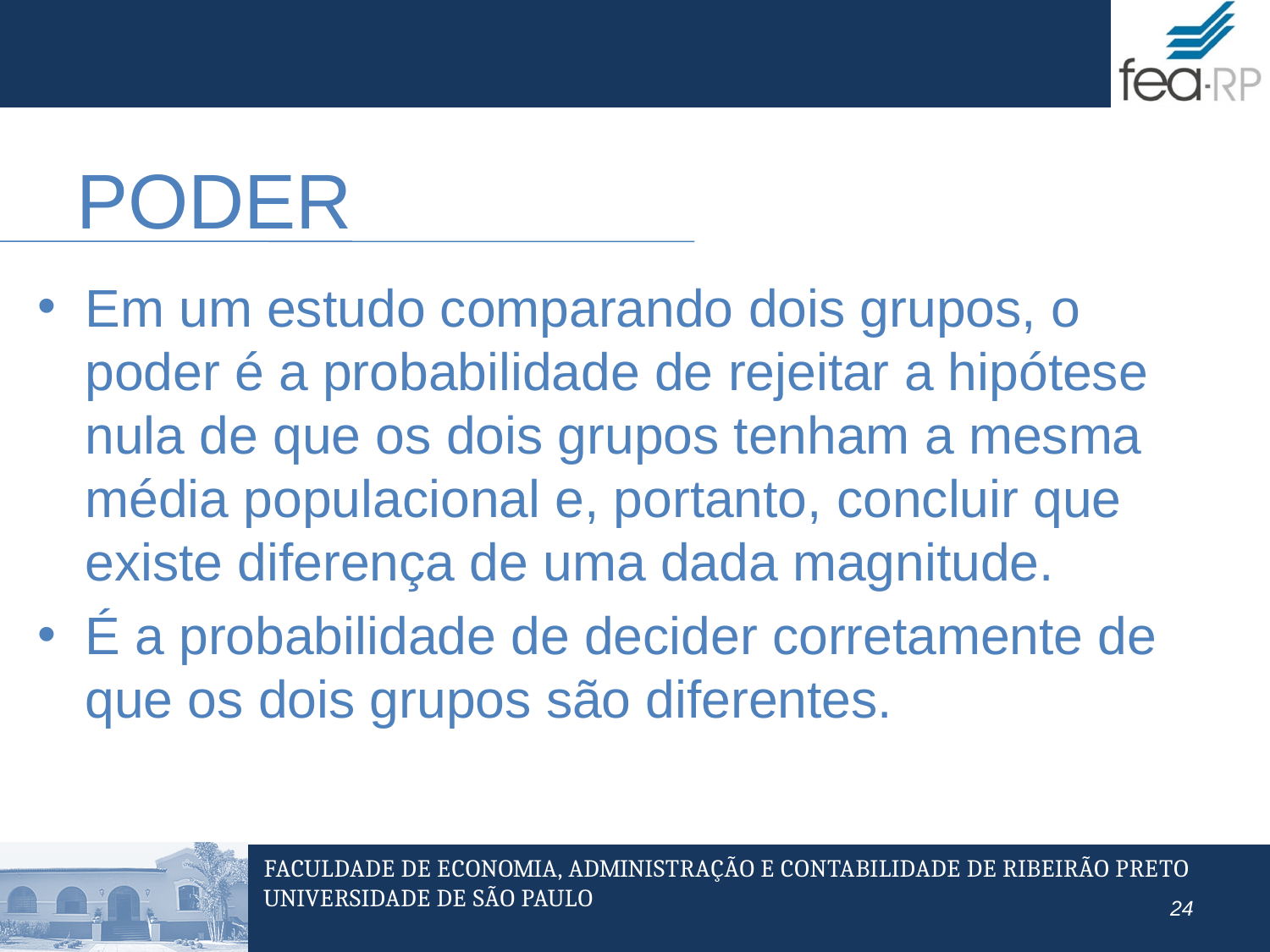

# Poder
Em um estudo comparando dois grupos, o poder é a probabilidade de rejeitar a hipótese nula de que os dois grupos tenham a mesma média populacional e, portanto, concluir que existe diferença de uma dada magnitude.
É a probabilidade de decider corretamente de que os dois grupos são diferentes.
24